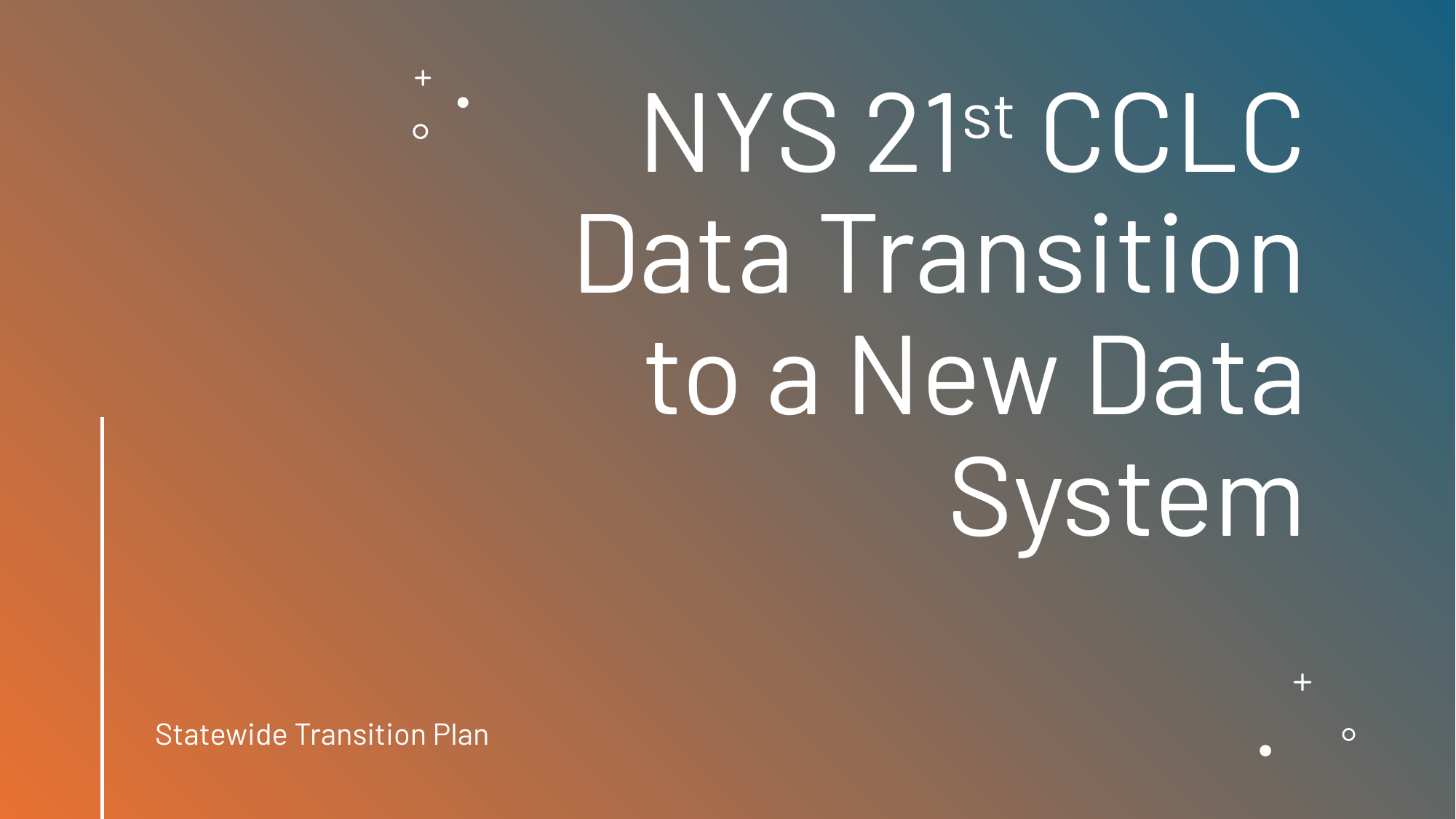

# NYS 21st CCLC Data Transition to a New Data System

Statewide Transition Plan